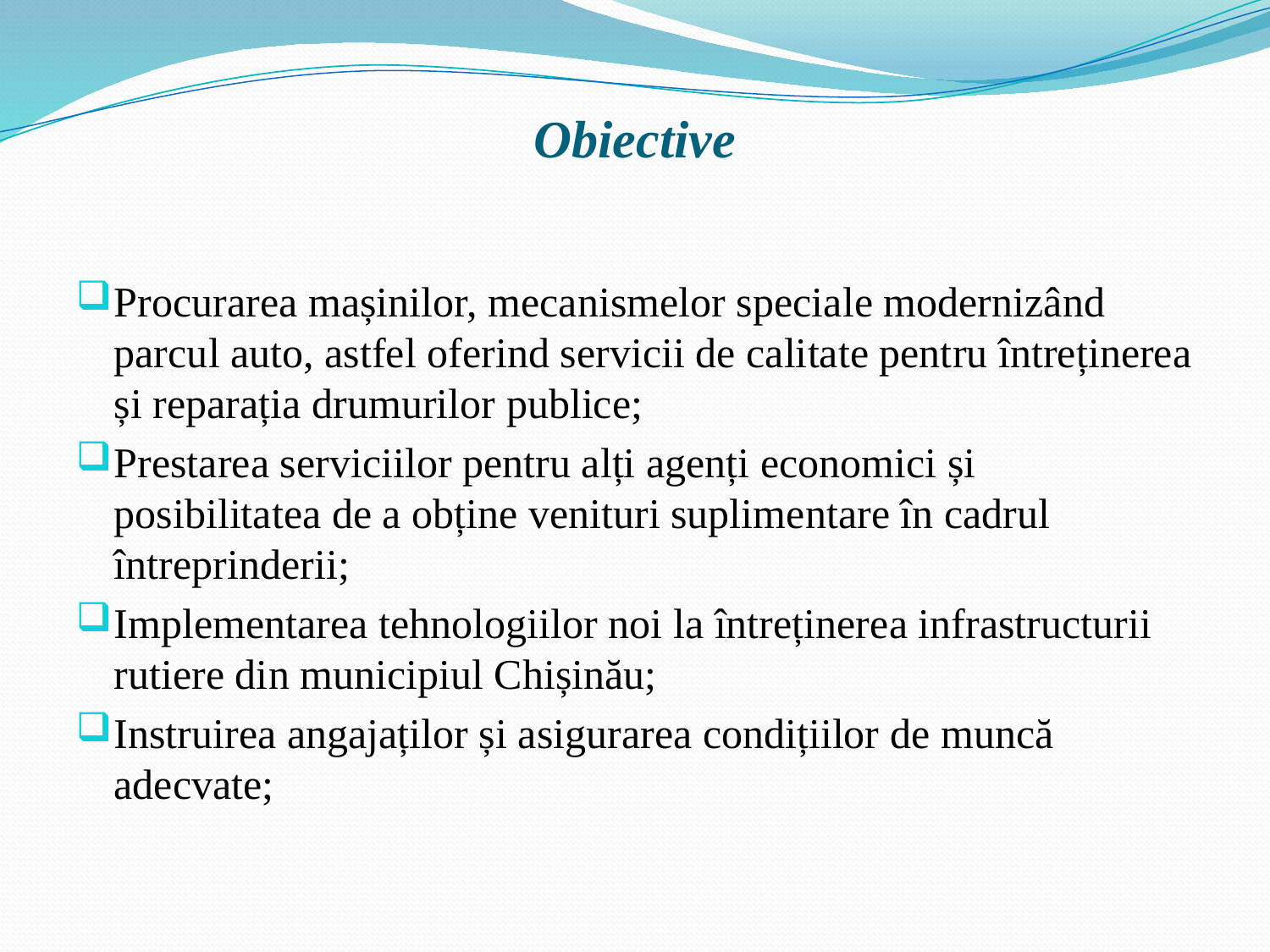

# Obiective
Procurarea mașinilor, mecanismelor speciale modernizând parcul auto, astfel oferind servicii de calitate pentru întreținerea și reparația drumurilor publice;
Prestarea serviciilor pentru alți agenți economici și posibilitatea de a obține venituri suplimentare în cadrul întreprinderii;
Implementarea tehnologiilor noi la întreținerea infrastructurii rutiere din municipiul Chișinău;
Instruirea angajaților și asigurarea condițiilor de muncă adecvate;